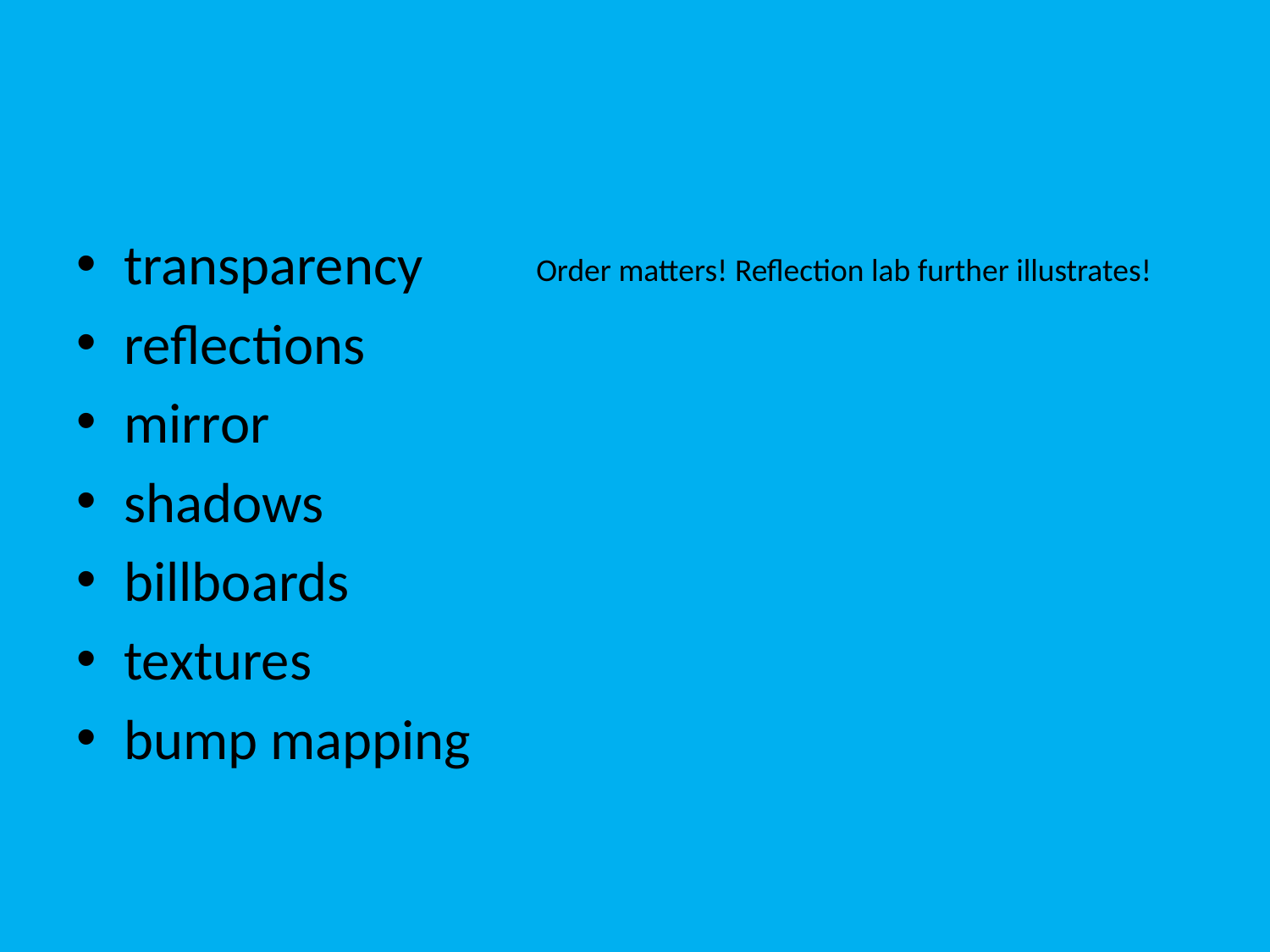

#
transparency
reflections
mirror
shadows
billboards
textures
bump mapping

Order matters! Reflection lab further illustrates!